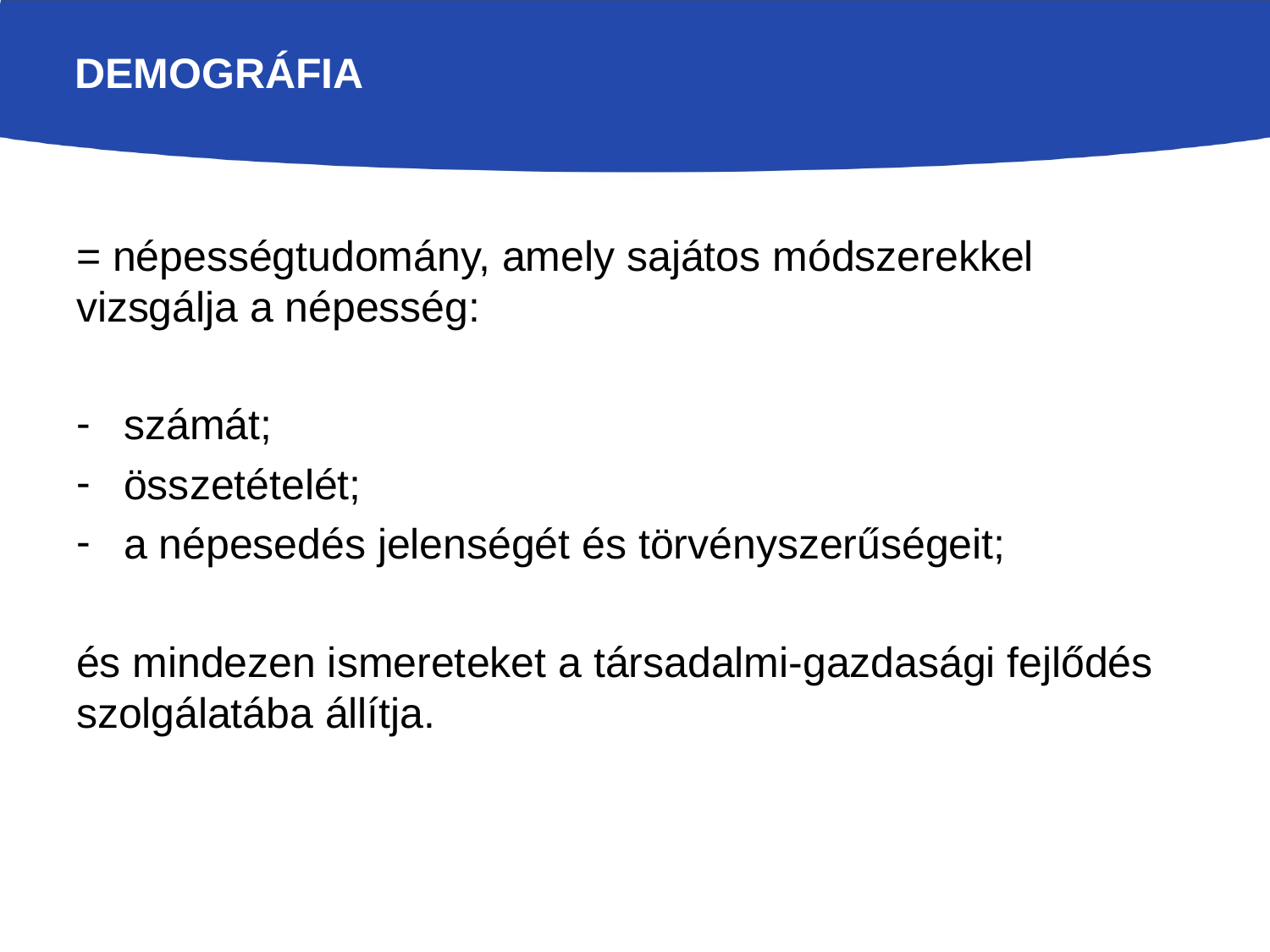

# demográfia
= népességtudomány, amely sajátos módszerekkel vizsgálja a népesség:

számát;
összetételét;
a népesedés jelenségét és törvényszerűségeit;

és mindezen ismereteket a társadalmi-gazdasági fejlődés szolgálatába állítja.